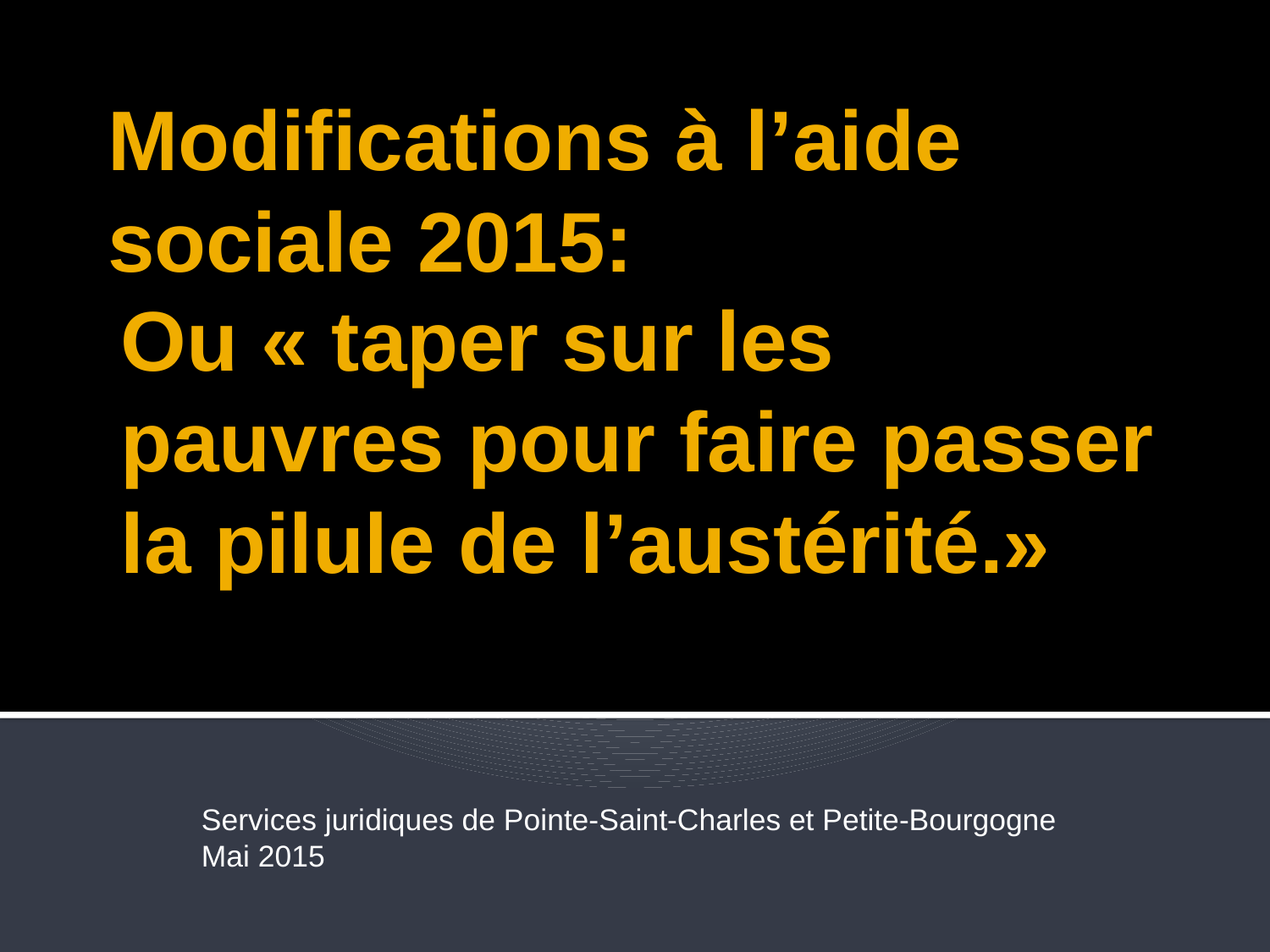

# Modifications à l’aide sociale 2015:
Ou « taper sur les pauvres pour faire passer la pilule de l’austérité.»
Services juridiques de Pointe-Saint-Charles et Petite-Bourgogne
Mai 2015